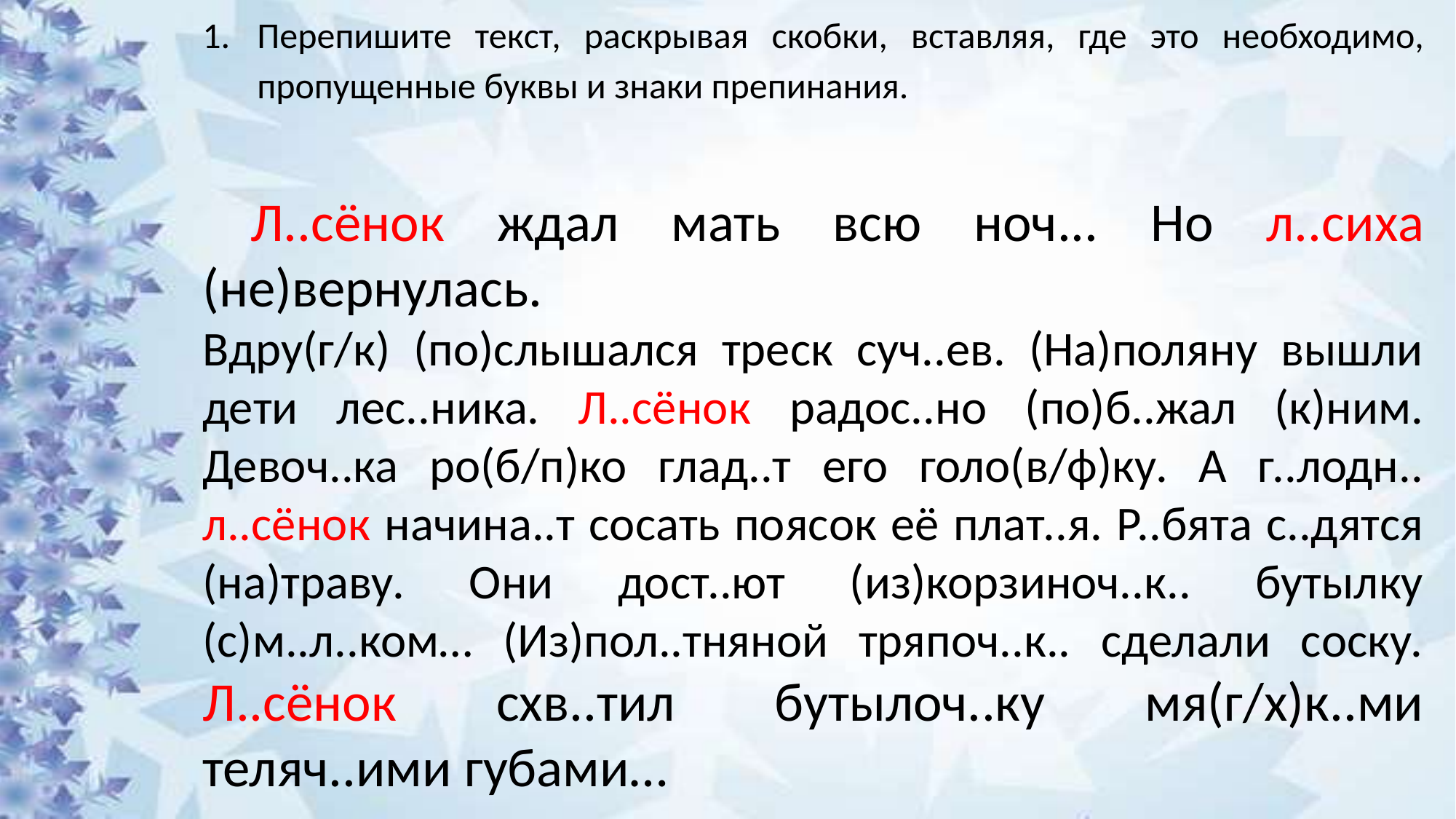

Перепишите текст, раскрывая скобки, вставляя, где это необходимо, пропущенные буквы и знаки препинания.

 Л..сёнок ждал мать всю ноч... Но л..сиха (не)вернулась.
Вдру(г/к) (по)слышался треск суч..ев. (На)поляну вышли дети лес..ника. Л..сёнок радос..но (по)б..жал (к)ним. Девоч..ка ро(б/п)ко глад..т его голо(в/ф)ку. А г..лодн.. л..сёнок начина..т сосать поясок её плат..я. Р..бята с..дятся (на)траву. Они дост..ют (из)корзиноч..к.. бутылку (с)м..л..ком… (Из)пол..тняной тряпоч..к.. сделали соску. Л..сёнок схв..тил бутылоч..ку мя(г/х)к..ми теляч..ими губами…